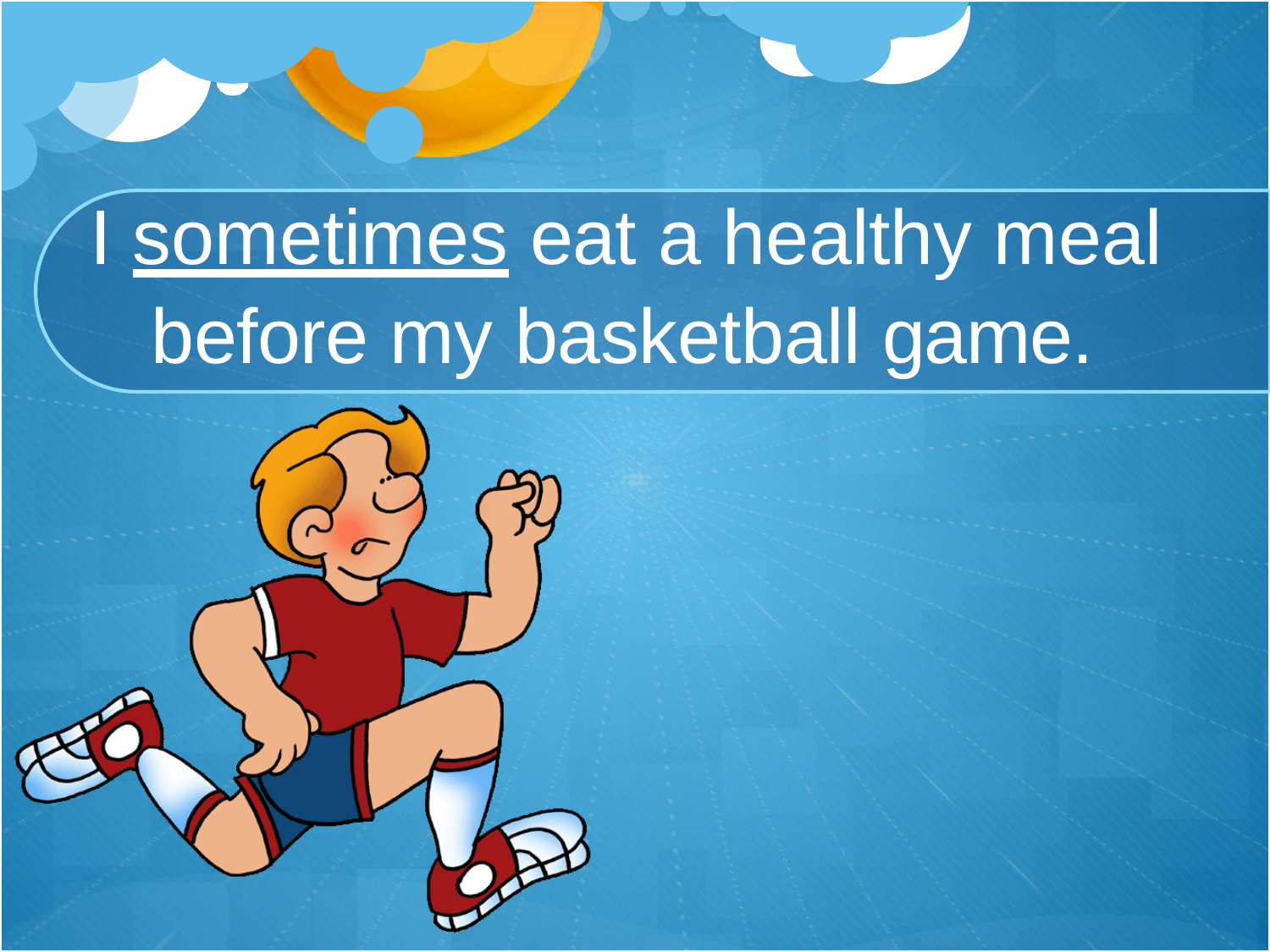

# I sometimes eat a healthy meal  before my basketball game.